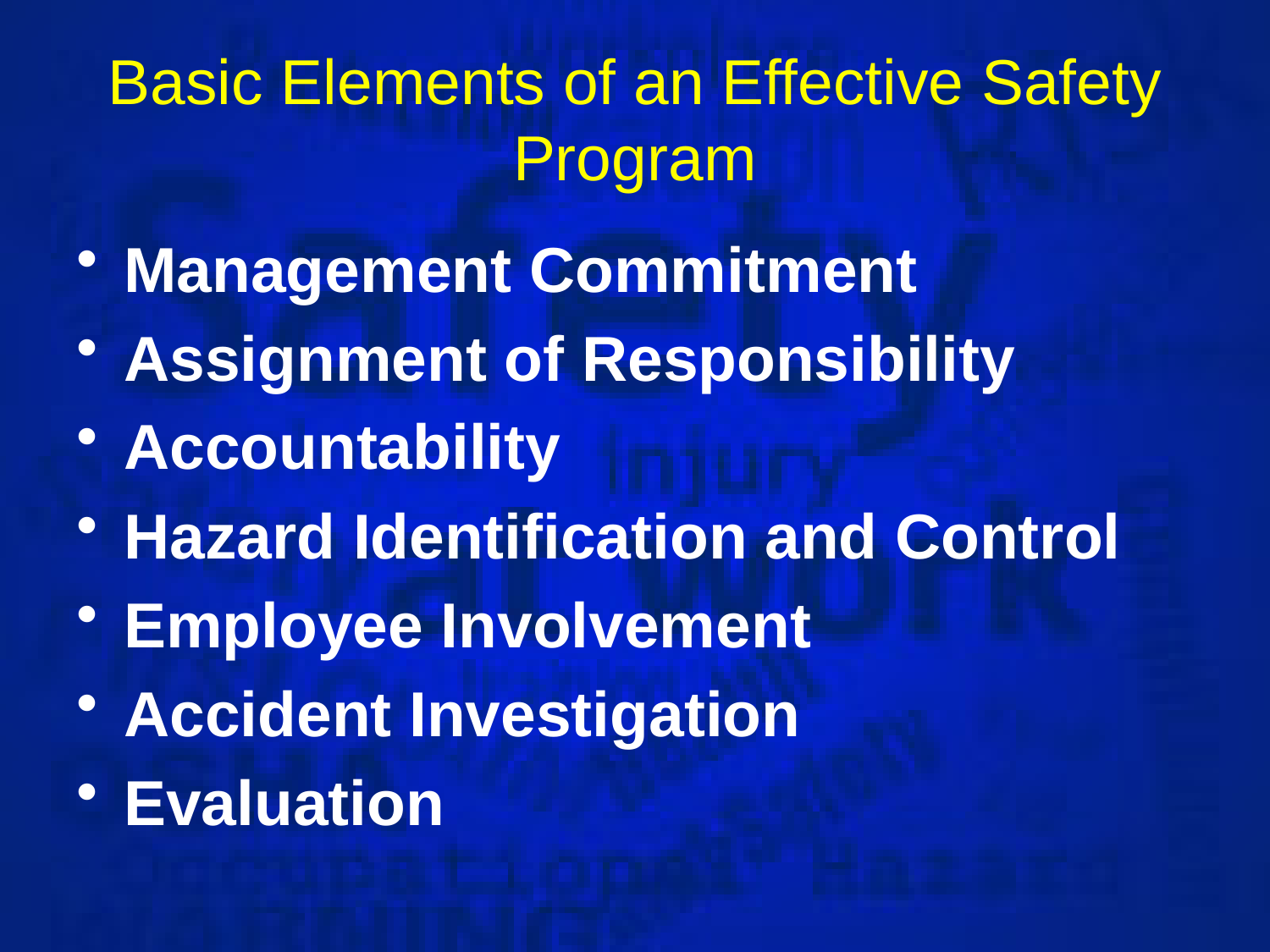

# Basic Elements of an Effective Safety Program
Management Commitment
Assignment of Responsibility
Accountability
Hazard Identification and Control
Employee Involvement
Accident Investigation
Evaluation